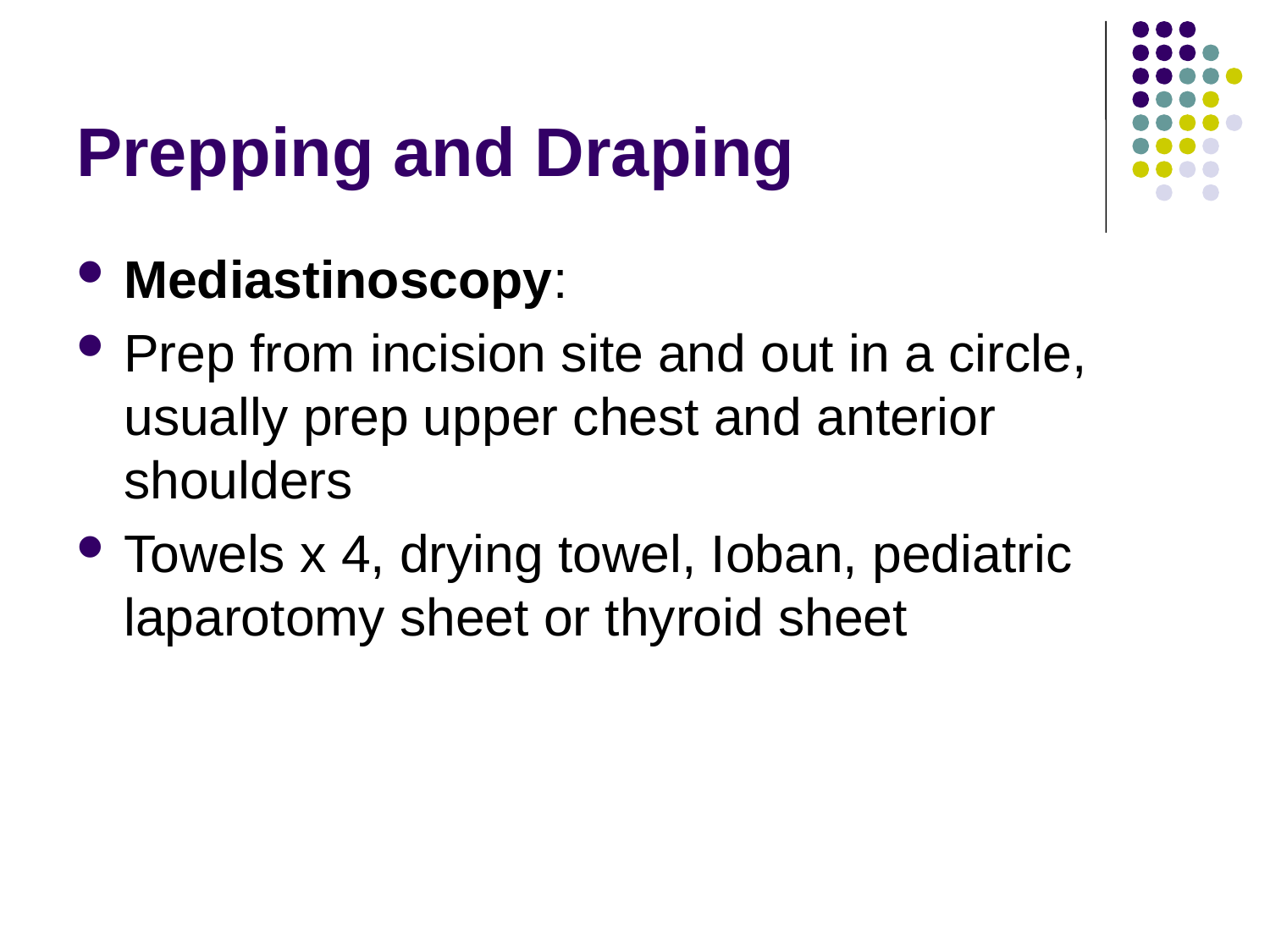

# Prepping and Draping
Mediastinoscopy:
Prep from incision site and out in a circle, usually prep upper chest and anterior shoulders
Towels x 4, drying towel, Ioban, pediatric laparotomy sheet or thyroid sheet